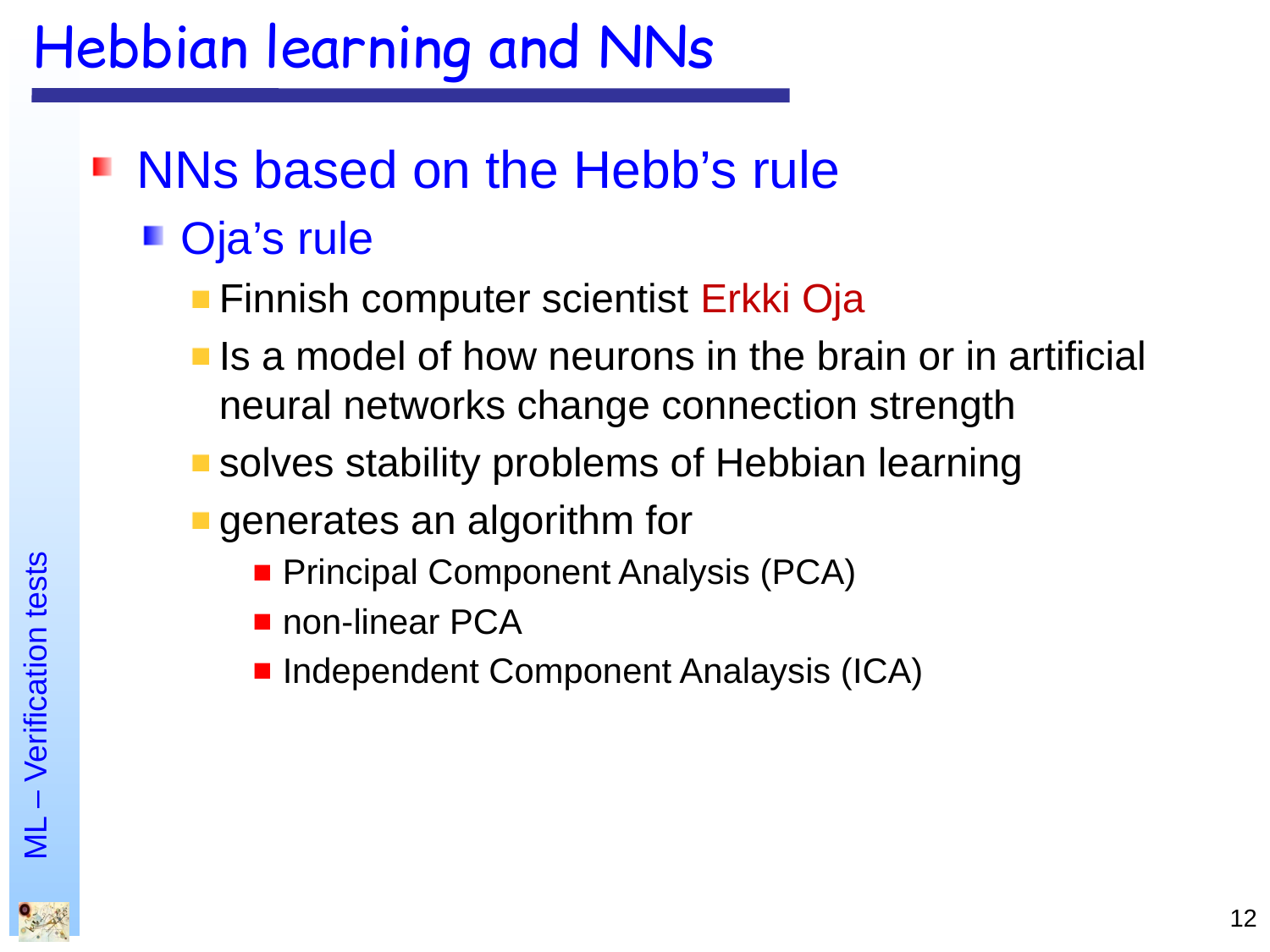

# Hebbian learning and NNs
NNs based on the Hebb’s rule
Oja’s rule
Finnish computer scientist Erkki Oja
Is a model of how neurons in the brain or in artificial neural networks change connection strength
solves stability problems of Hebbian learning
generates an algorithm for
Principal Component Analysis (PCA)
non-linear PCA
Independent Component Analaysis (ICA)

12